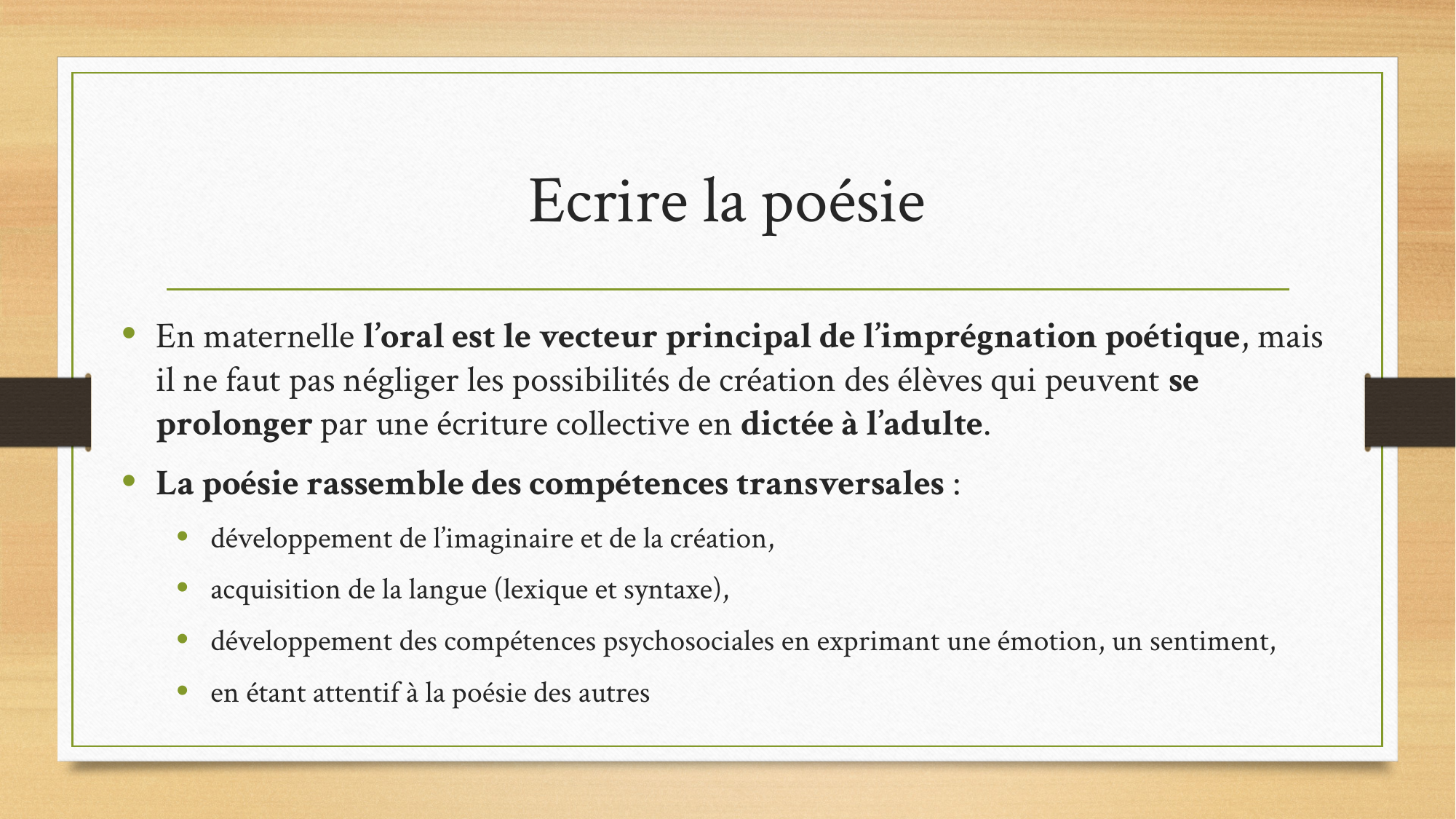

# Ecrire la poésie
En maternelle l’oral est le vecteur principal de l’imprégnation poétique, mais il ne faut pas négliger les possibilités de création des élèves qui peuvent se prolonger par une écriture collective en dictée à l’adulte.
La poésie rassemble des compétences transversales :
développement de l’imaginaire et de la création,
acquisition de la langue (lexique et syntaxe),
développement des compétences psychosociales en exprimant une émotion, un sentiment,
en étant attentif à la poésie des autres